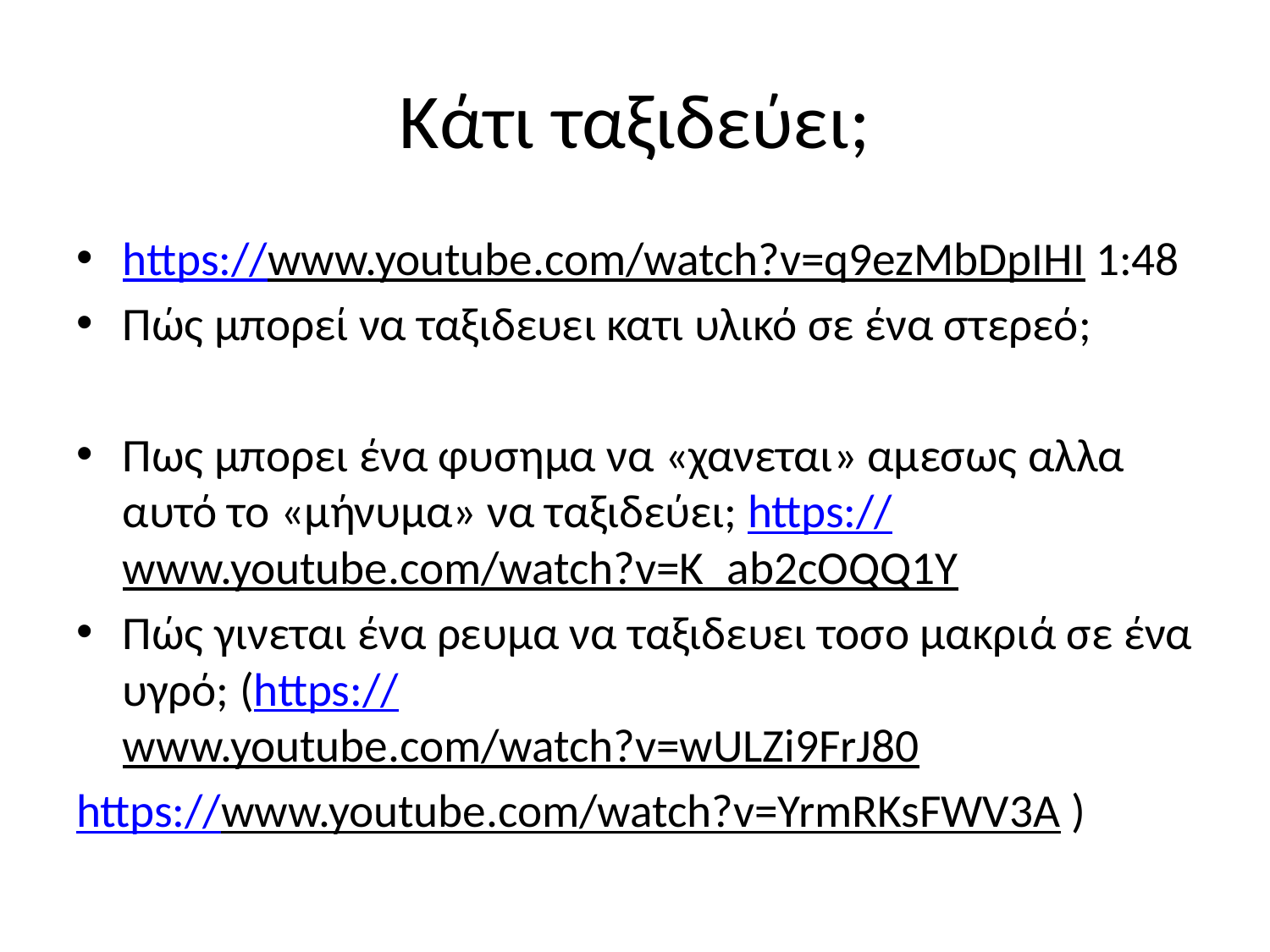

# Κάτι ταξιδεύει;
https://www.youtube.com/watch?v=q9ezMbDpIHI 1:48
Πώς μπορεί να ταξιδευει κατι υλικό σε ένα στερεό;

Πως μπορει ένα φυσημα να «χανεται» αμεσως αλλα αυτό το «μήνυμα» να ταξιδεύει; https://www.youtube.com/watch?v=K_ab2cOQQ1Y
Πώς γινεται ένα ρευμα να ταξιδευει τοσο μακριά σε ένα υγρό; (https://www.youtube.com/watch?v=wULZi9FrJ80
https://www.youtube.com/watch?v=YrmRKsFWV3A )